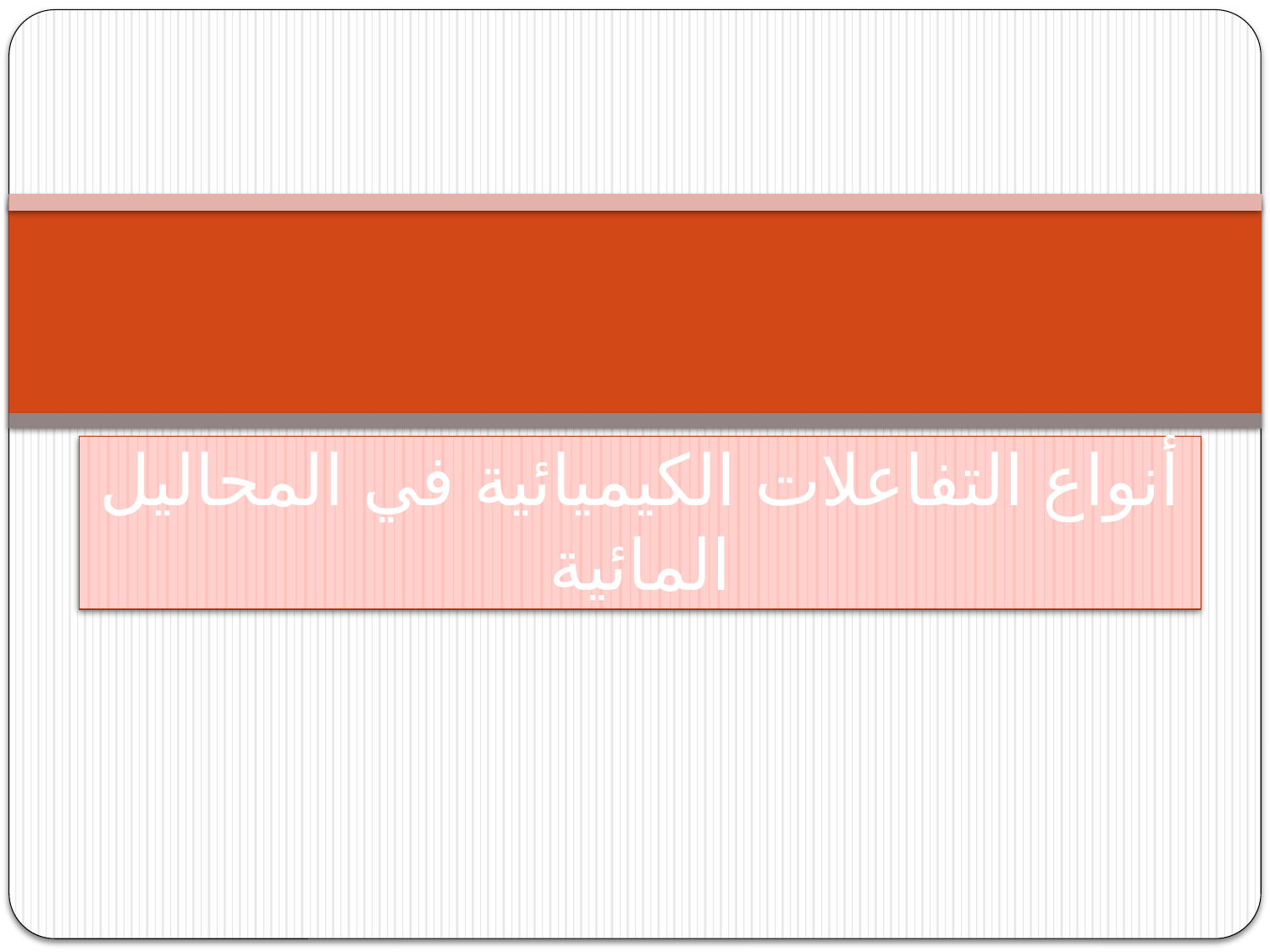

# أنواع التفاعلات الكيميائية في المحاليل المائية